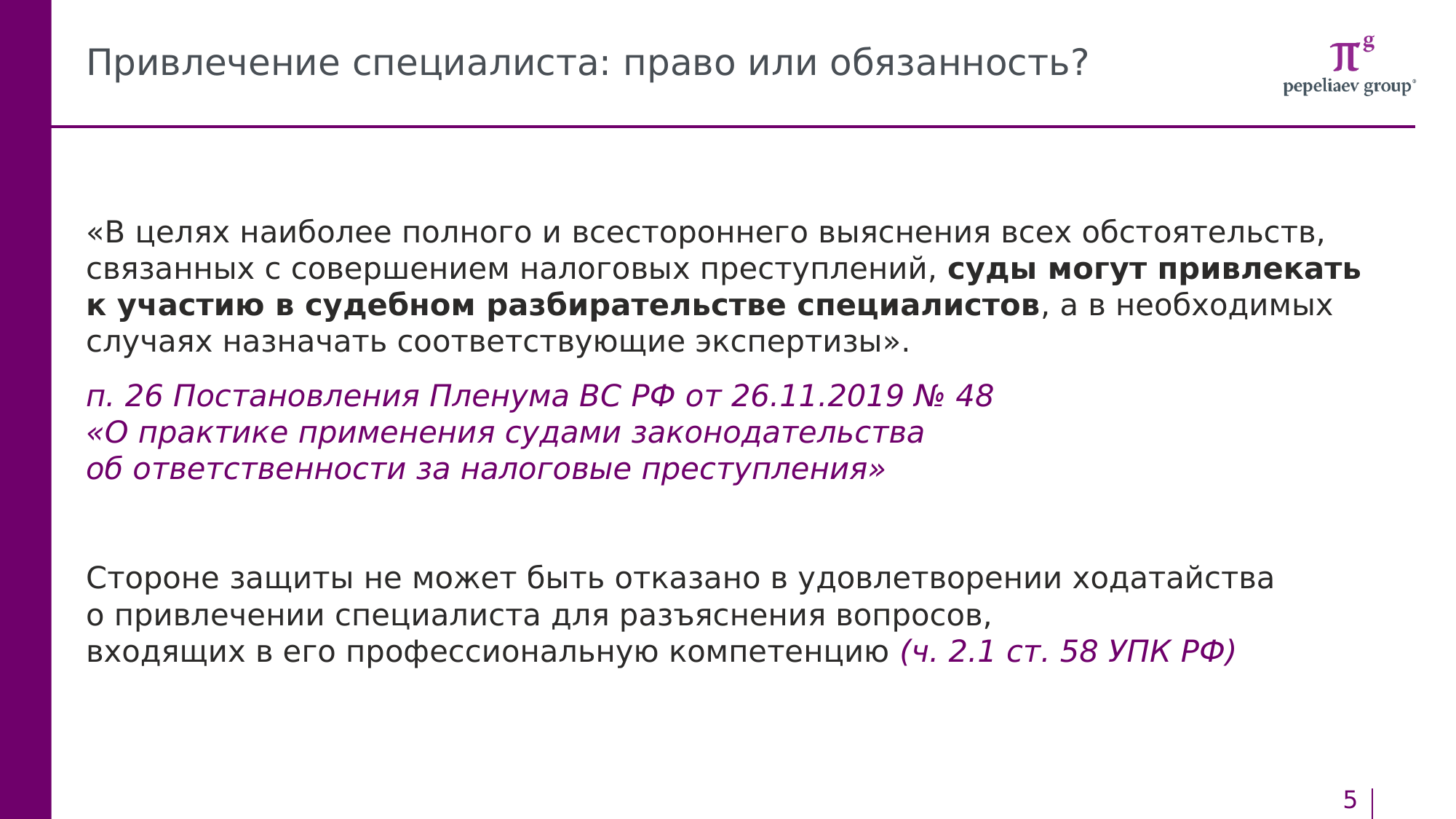

# Привлечение специалиста: право или обязанность?

«В целях наиболее полного и всестороннего выяснения всех обстоятельств, связанных с совершением налоговых преступлений, суды могут привлекать
к участию в судебном разбирательстве специалистов, а в необходимых случаях назначать соответствующие экспертизы».
п. 26 Постановления Пленума ВС РФ от 26.11.2019 № 48
«О практике применения судами законодательства
об ответственности за налоговые преступления»

Стороне защиты не может быть отказано в удовлетворении ходатайства
о привлечении специалиста для разъяснения вопросов,
входящих в его профессиональную компетенцию (ч. 2.1 ст. 58 УПК РФ)